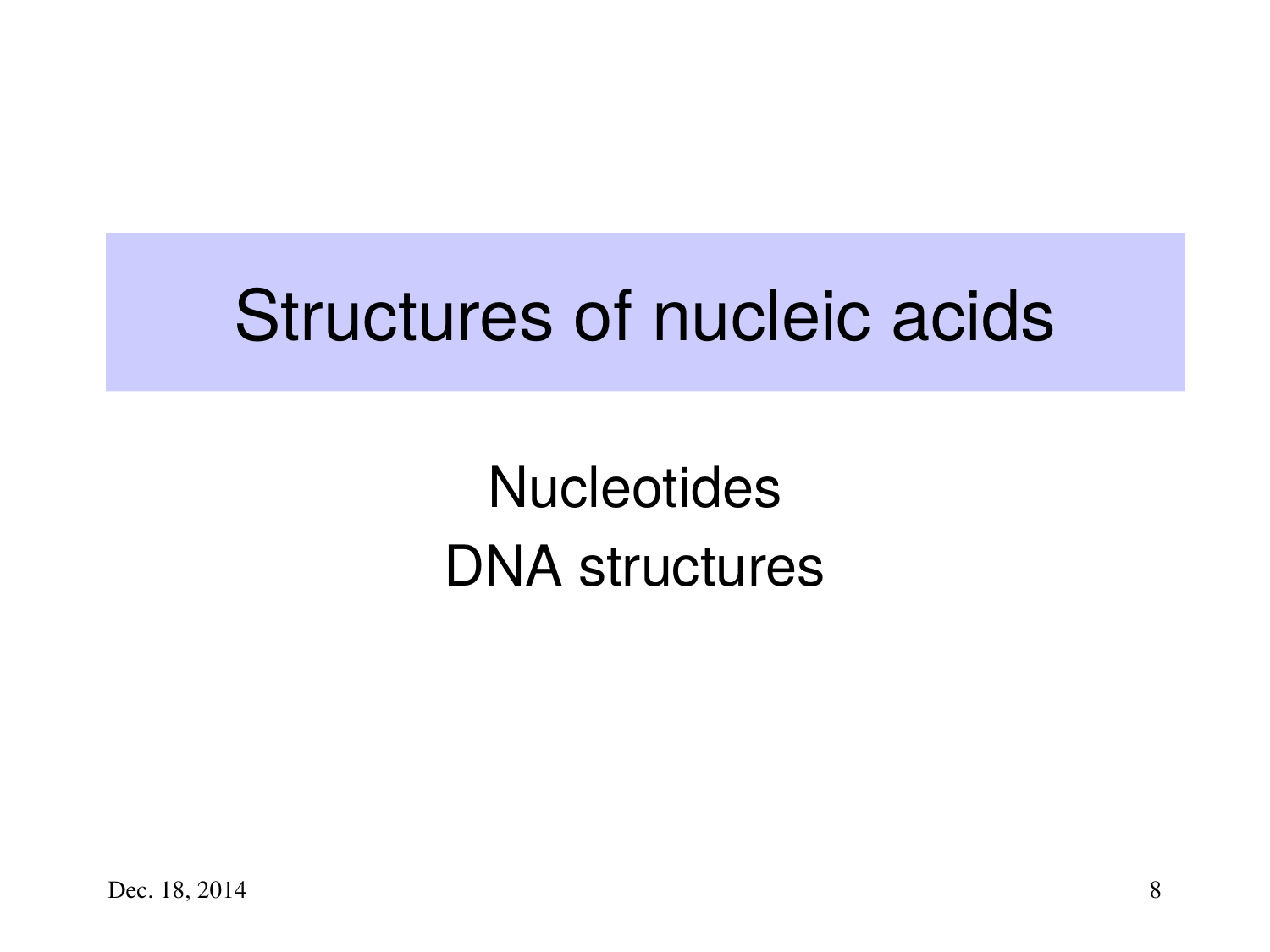

# Structures of nucleic acids
Nucleotides
DNA structures
Dec. 18, 2014
8